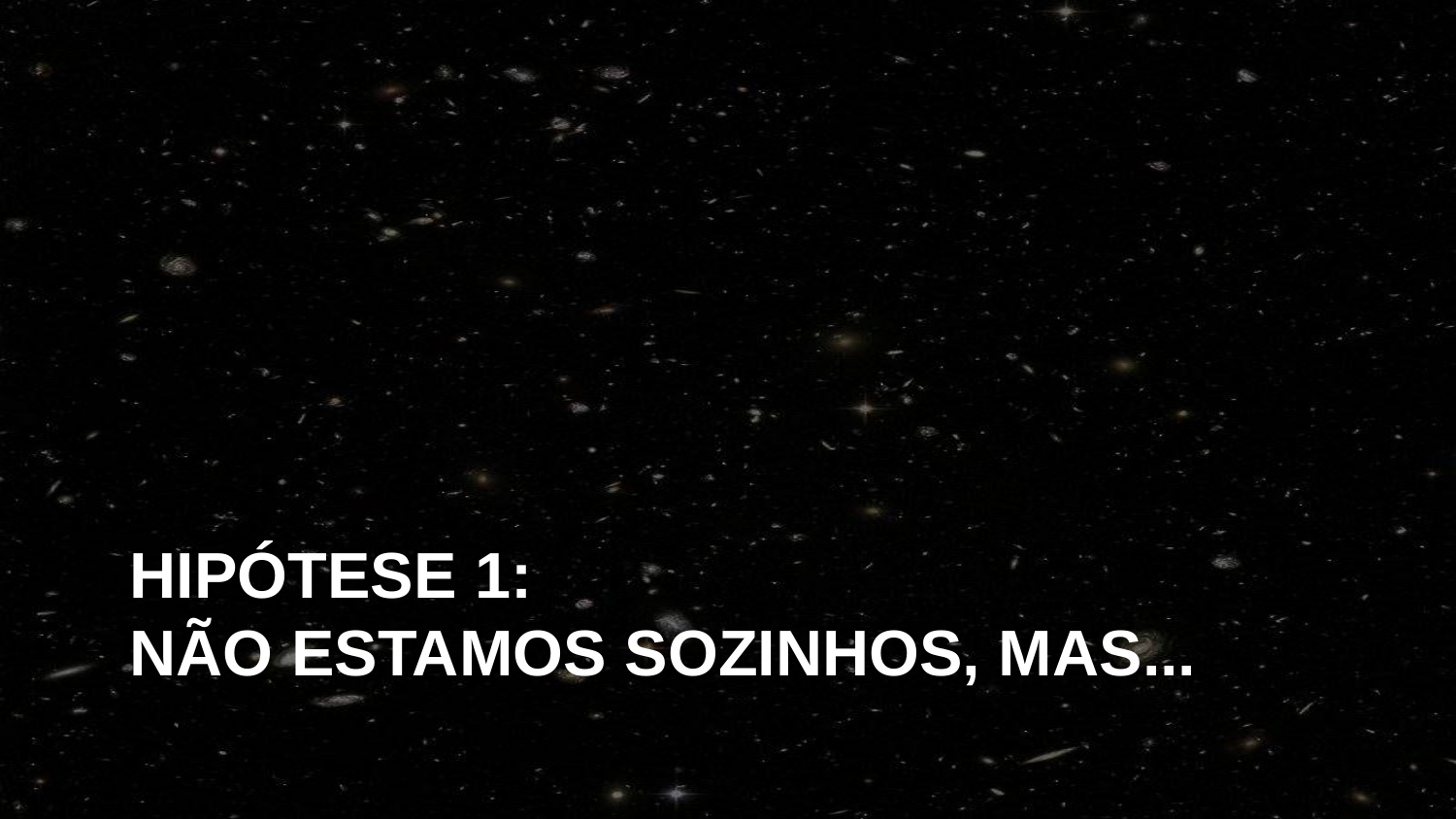

# Hipótese 1: Não estamos sozinhos, mas...